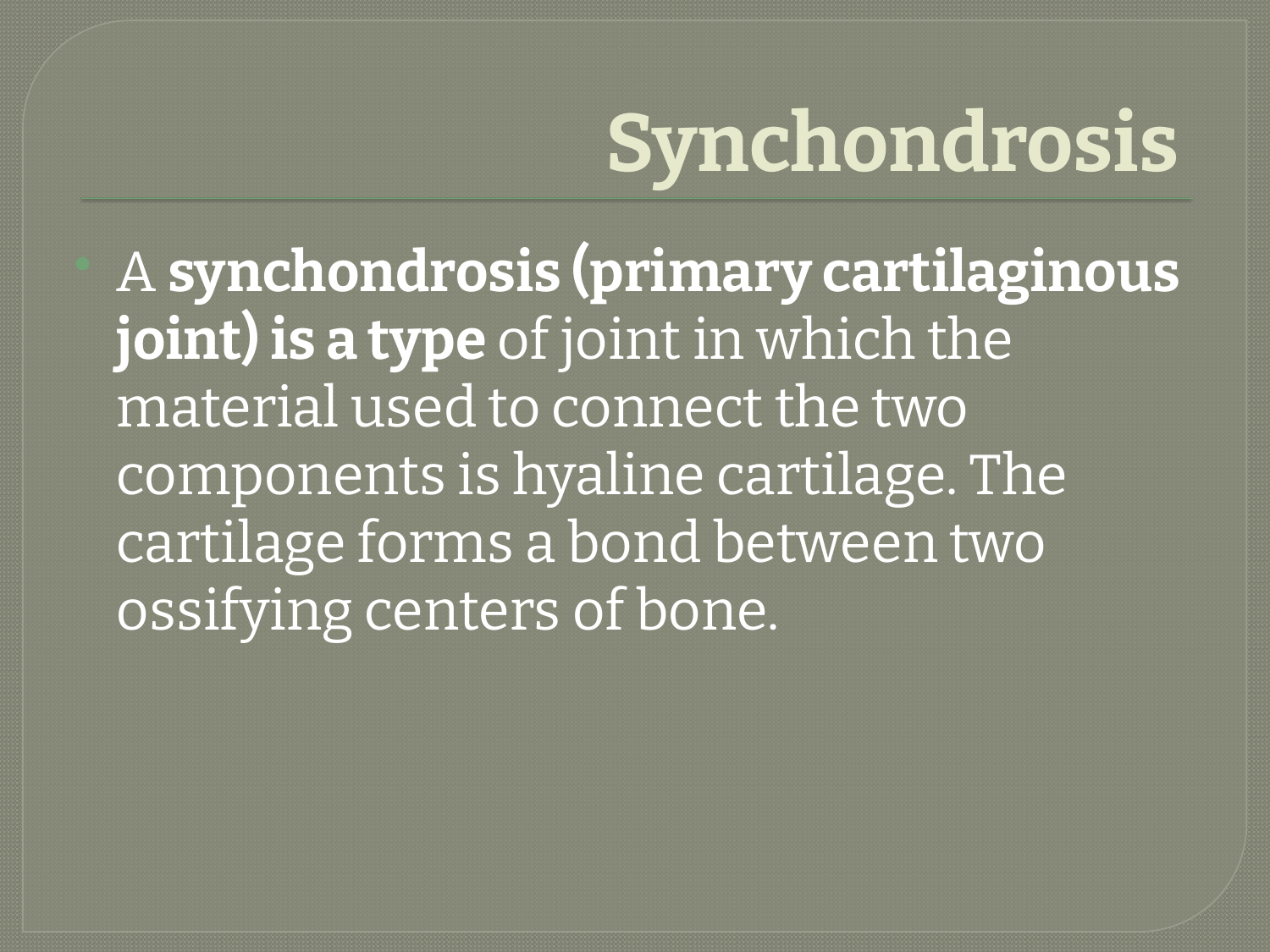

# Synchondrosis
A synchondrosis (primary cartilaginous joint) is a type of joint in which the material used to connect the two components is hyaline cartilage. The cartilage forms a bond between two ossifying centers of bone.